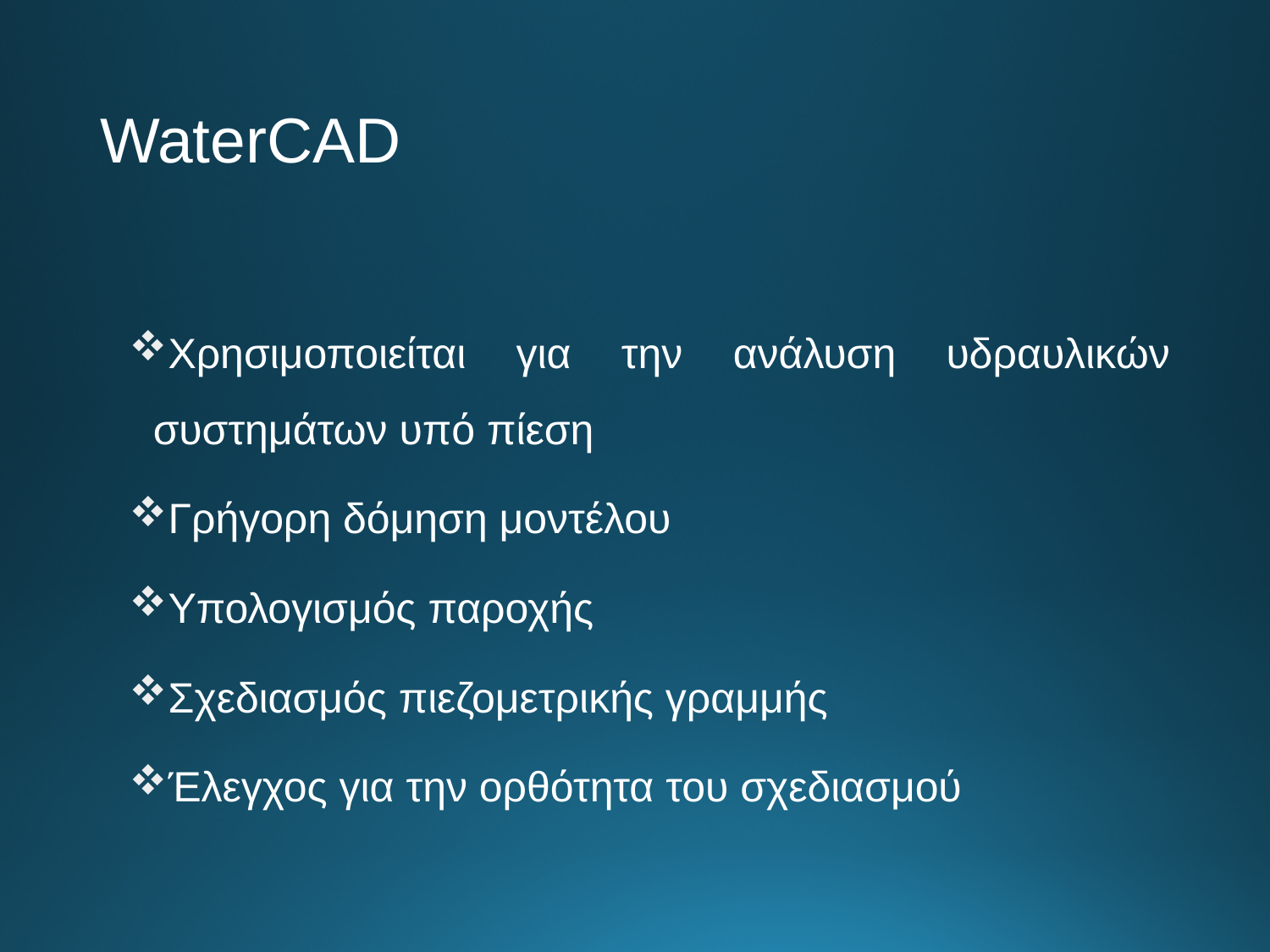

# WaterCAD
Χρησιμοποιείται για την ανάλυση υδραυλικών συστημάτων υπό πίεση
Γρήγορη δόμηση μοντέλου
Υπολογισμός παροχής
Σχεδιασμός πιεζομετρικής γραμμής
Έλεγχος για την ορθότητα του σχεδιασμού